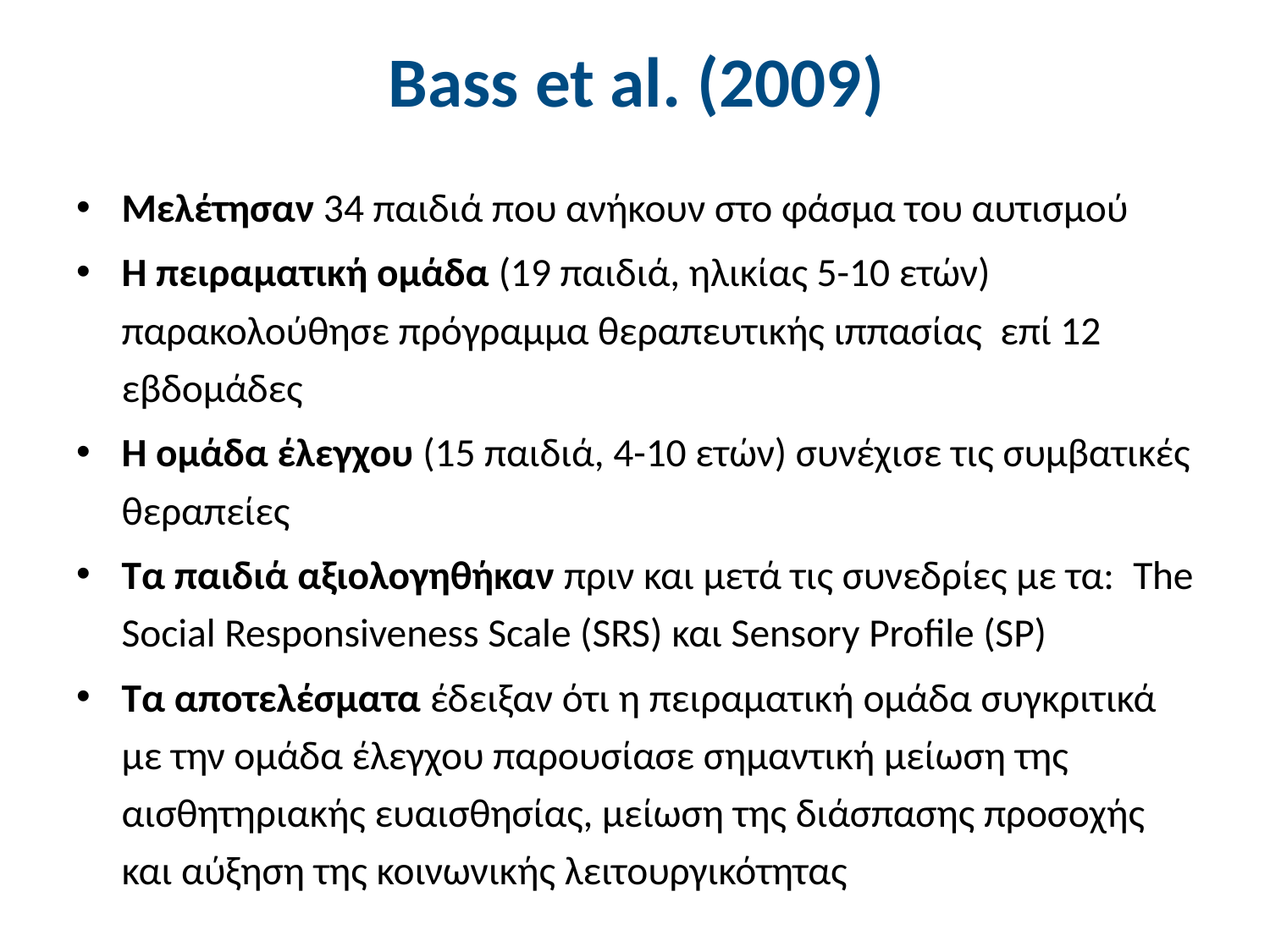

# Bass et al. (2009)
Μελέτησαν 34 παιδιά που ανήκουν στο φάσμα του αυτισμού
Η πειραματική ομάδα (19 παιδιά, ηλικίας 5-10 ετών) παρακολούθησε πρόγραμμα θεραπευτικής ιππασίας  επί 12 εβδομάδες
Η ομάδα έλεγχου (15 παιδιά, 4-10 ετών) συνέχισε τις συμβατικές θεραπείες
Τα παιδιά αξιολογηθήκαν πριν και μετά τις συνεδρίες με τα:  The Social Responsiveness Scale (SRS) και Sensory Profile (SP)
Τα αποτελέσματα έδειξαν ότι η πειραματική ομάδα συγκριτικά με την ομάδα έλεγχου παρουσίασε σημαντική μείωση της αισθητηριακής ευαισθησίας, μείωση της διάσπασης προσοχής και αύξηση της κοινωνικής λειτουργικότητας